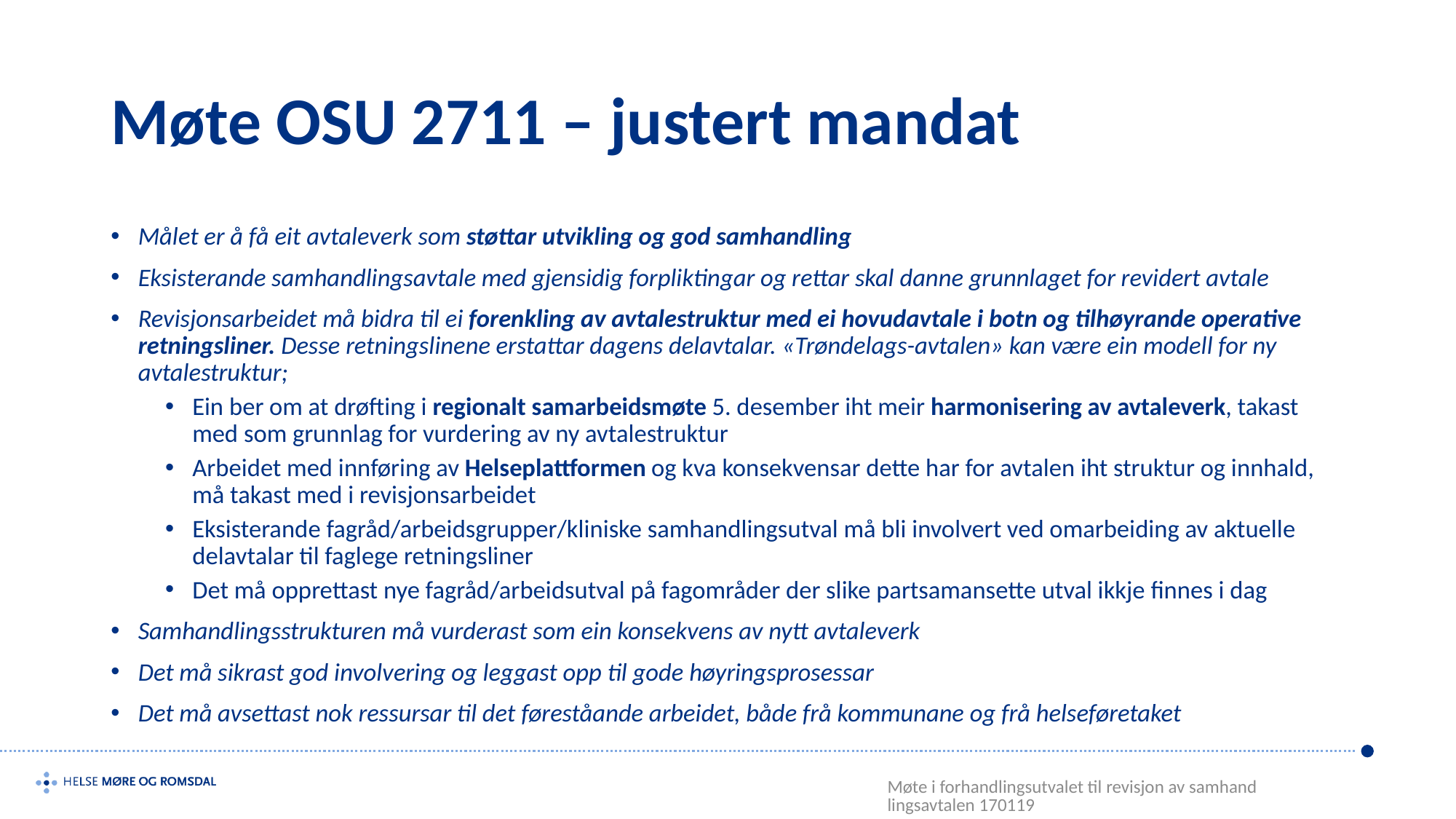

# Møte OSU 2711 – justert mandat
Målet er å få eit avtaleverk som støttar utvikling og god samhandling
Eksisterande samhandlingsavtale med gjensidig forpliktingar og rettar skal danne grunnlaget for revidert avtale
Revisjonsarbeidet må bidra til ei forenkling av avtalestruktur med ei hovudavtale i botn og tilhøyrande operative retningsliner. Desse retningslinene erstattar dagens delavtalar. «Trøndelags-avtalen» kan være ein modell for ny avtalestruktur;
Ein ber om at drøfting i regionalt samarbeidsmøte 5. desember iht meir harmonisering av avtaleverk, takast med som grunnlag for vurdering av ny avtalestruktur
Arbeidet med innføring av Helseplattformen og kva konsekvensar dette har for avtalen iht struktur og innhald, må takast med i revisjonsarbeidet
Eksisterande fagråd/arbeidsgrupper/kliniske samhandlingsutval må bli involvert ved omarbeiding av aktuelle delavtalar til faglege retningsliner
Det må opprettast nye fagråd/arbeidsutval på fagområder der slike partsamansette utval ikkje finnes i dag
Samhandlingsstrukturen må vurderast som ein konsekvens av nytt avtaleverk
Det må sikrast god involvering og leggast opp til gode høyringsprosessar
Det må avsettast nok ressursar til det føreståande arbeidet, både frå kommunane og frå helseføretaket

Møte i forhandlingsutvalet til revisjon av samhandlingsavtalen 170119